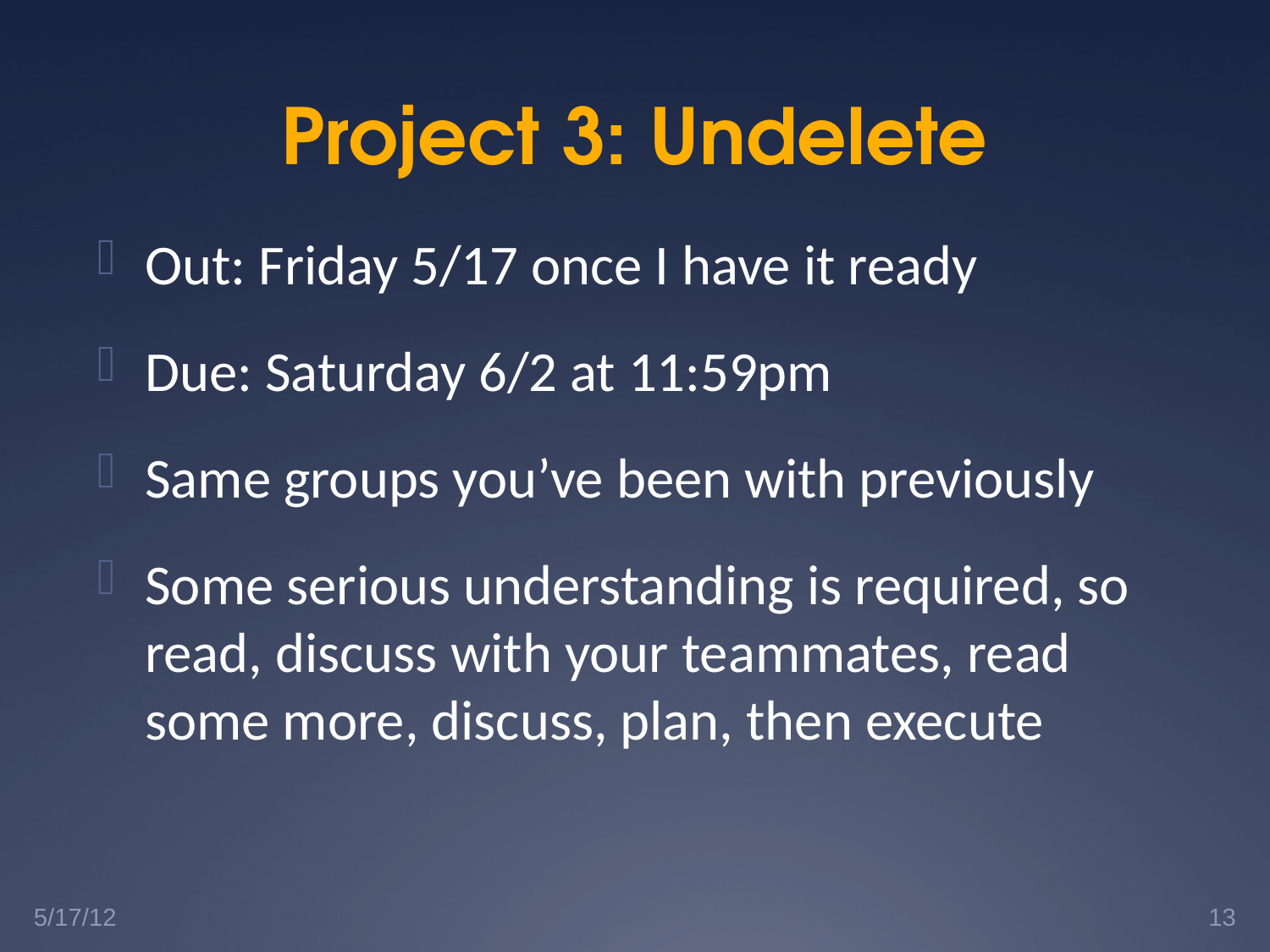

# Project 3: Undelete
Out: Friday 5/17 once I have it ready
Due: Saturday 6/2 at 11:59pm
Same groups you’ve been with previously
Some serious understanding is required, so read, discuss with your teammates, read some more, discuss, plan, then execute
5/17/12
13